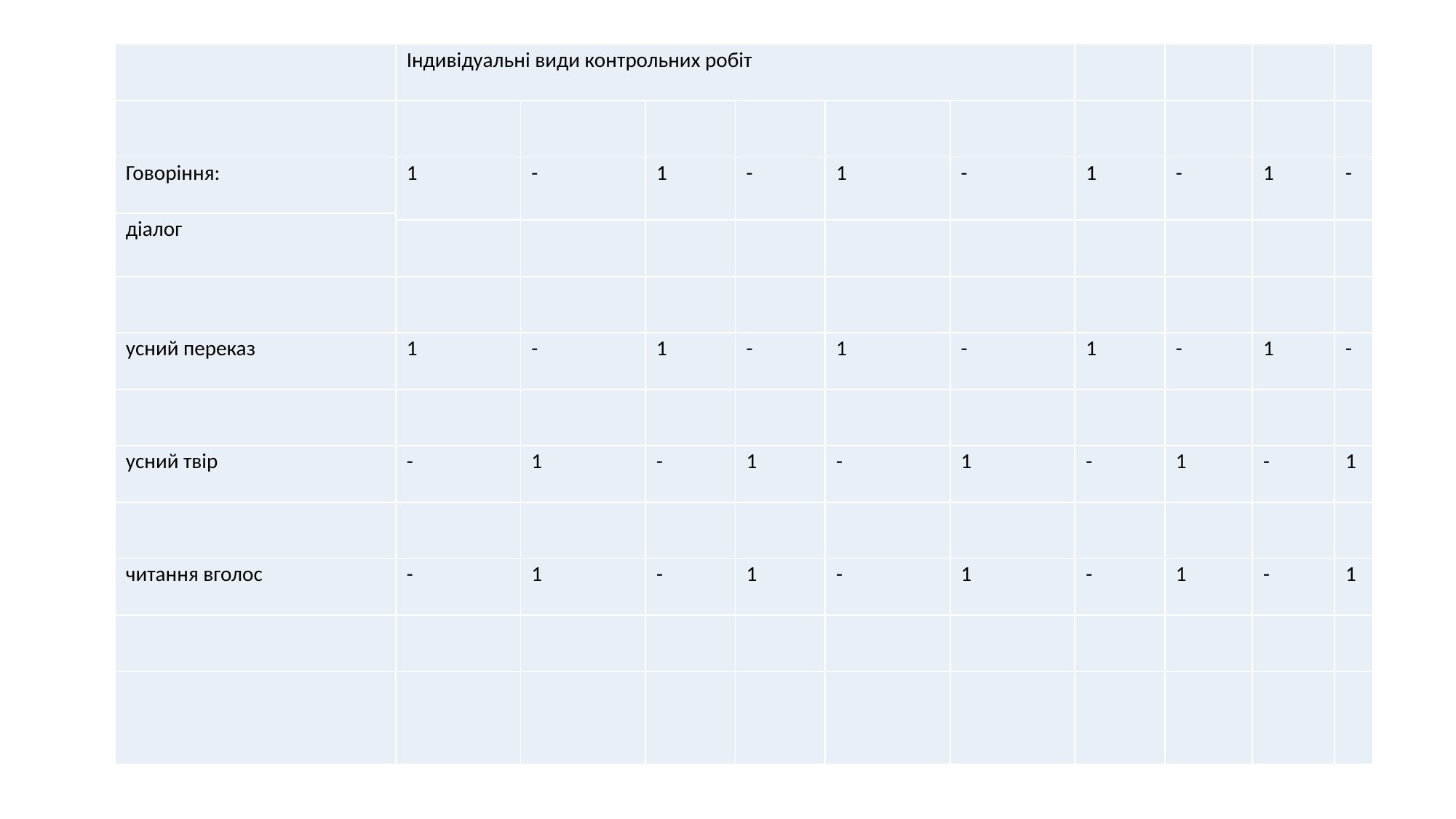

|  | Індивідуальні види контрольних робіт |  |  |  |  |  |  |  |  |  |
| --- | --- | --- | --- | --- | --- | --- | --- | --- | --- | --- |
|  |  |  |  |  |  |  |  |  |  |  |
| Говоріння: | 1 | - | 1 | - | 1 | - | 1 | - | 1 | - |
| діалог |  |  |  |  |  |  |  |  |  |  |
|  |  |  |  |  |  |  |  |  |  |  |
|  |  |  |  |  |  |  |  |  |  |  |
| усний переказ | 1 | - | 1 | - | 1 | - | 1 | - | 1 | - |
|  |  |  |  |  |  |  |  |  |  |  |
| усний твір | - | 1 | - | 1 | - | 1 | - | 1 | - | 1 |
|  |  |  |  |  |  |  |  |  |  |  |
| читання вголос | - | 1 | - | 1 | - | 1 | - | 1 | - | 1 |
|  |  |  |  |  |  |  |  |  |  |  |
|  |  |  |  |  |  |  |  |  |  |  |